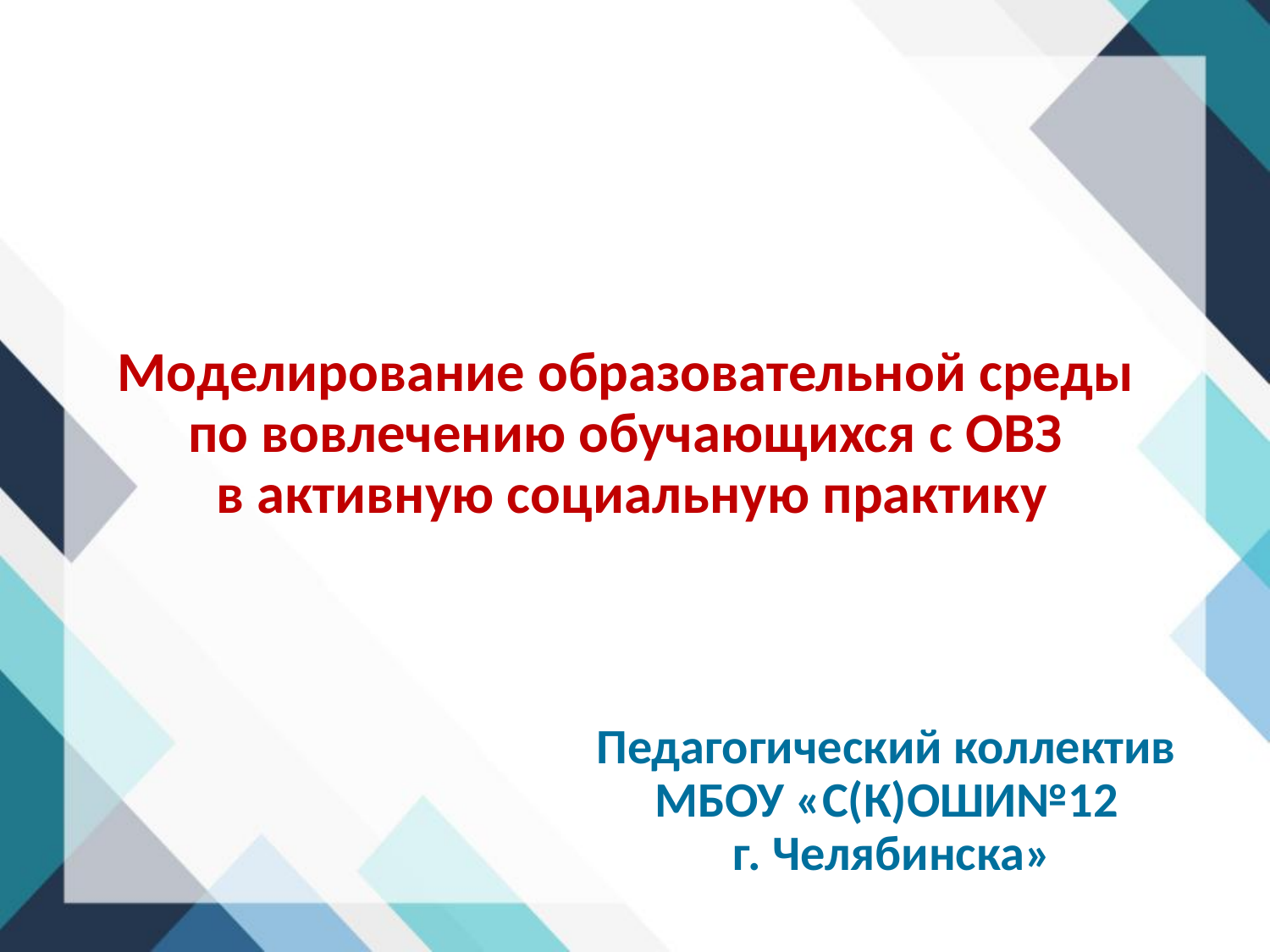

# Моделирование образовательной среды по вовлечению обучающихся с ОВЗ в активную социальную практику
Педагогический коллектив
МБОУ «С(К)ОШИ№12
г. Челябинска»